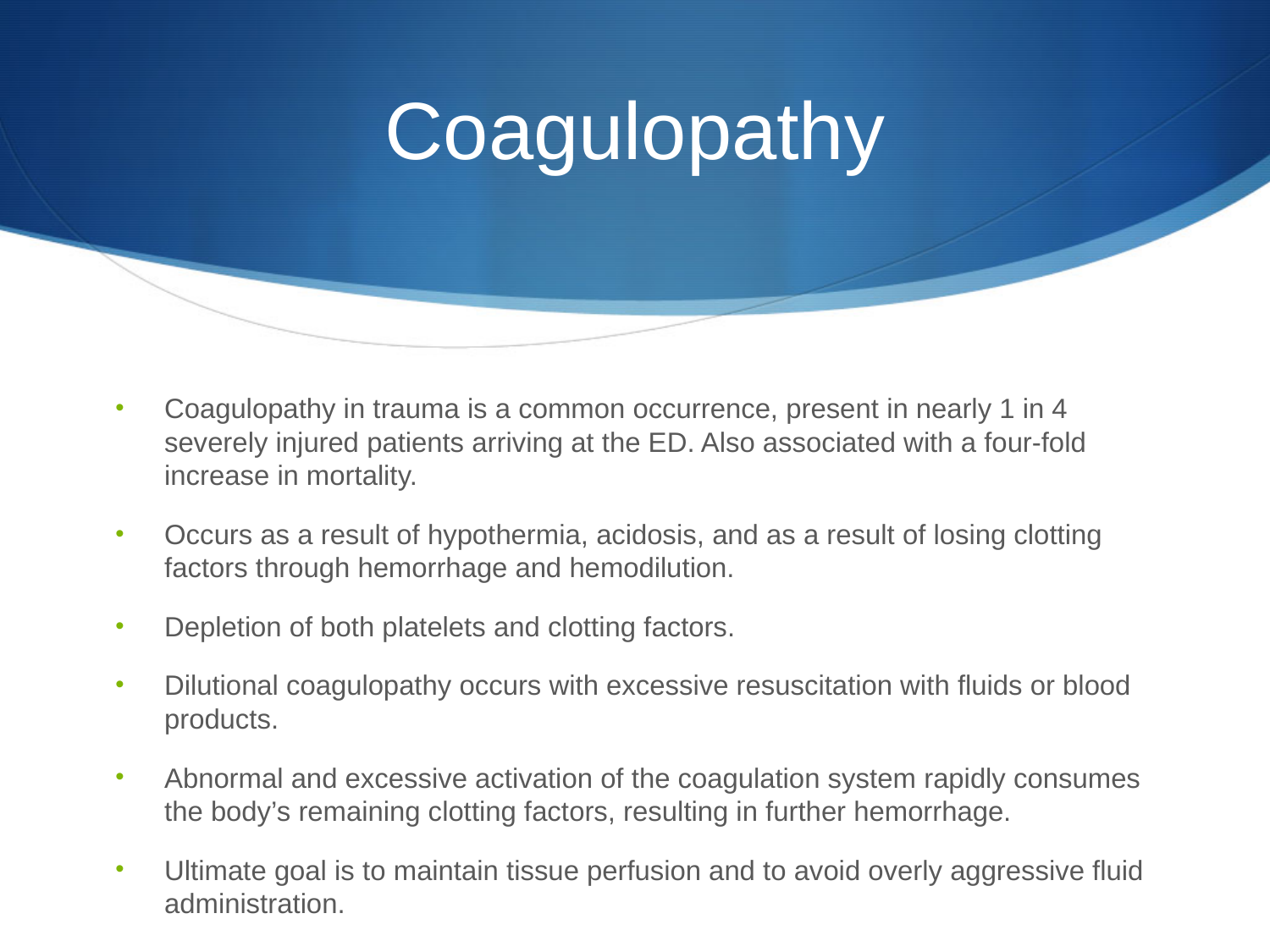

# Coagulopathy
Coagulopathy in trauma is a common occurrence, present in nearly 1 in 4 severely injured patients arriving at the ED. Also associated with a four-fold increase in mortality.
Occurs as a result of hypothermia, acidosis, and as a result of losing clotting factors through hemorrhage and hemodilution.
Depletion of both platelets and clotting factors.
Dilutional coagulopathy occurs with excessive resuscitation with fluids or blood products.
Abnormal and excessive activation of the coagulation system rapidly consumes the body’s remaining clotting factors, resulting in further hemorrhage.
Ultimate goal is to maintain tissue perfusion and to avoid overly aggressive fluid administration.